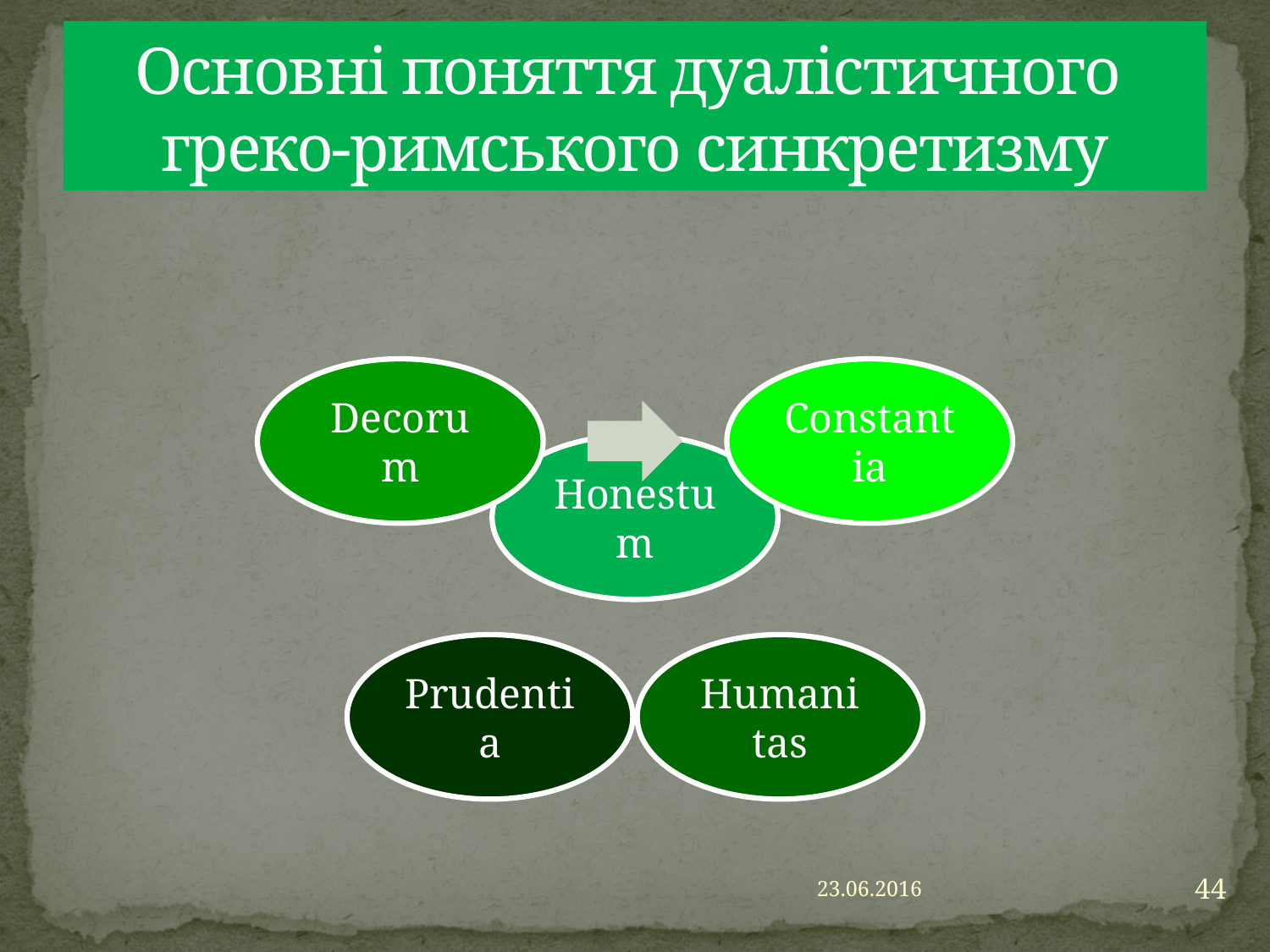

# Основні поняття дуалістичного греко-римського синкретизму
Honestum
Constantia
Humanitas
Prudentia
Decorum
44
23.06.2016